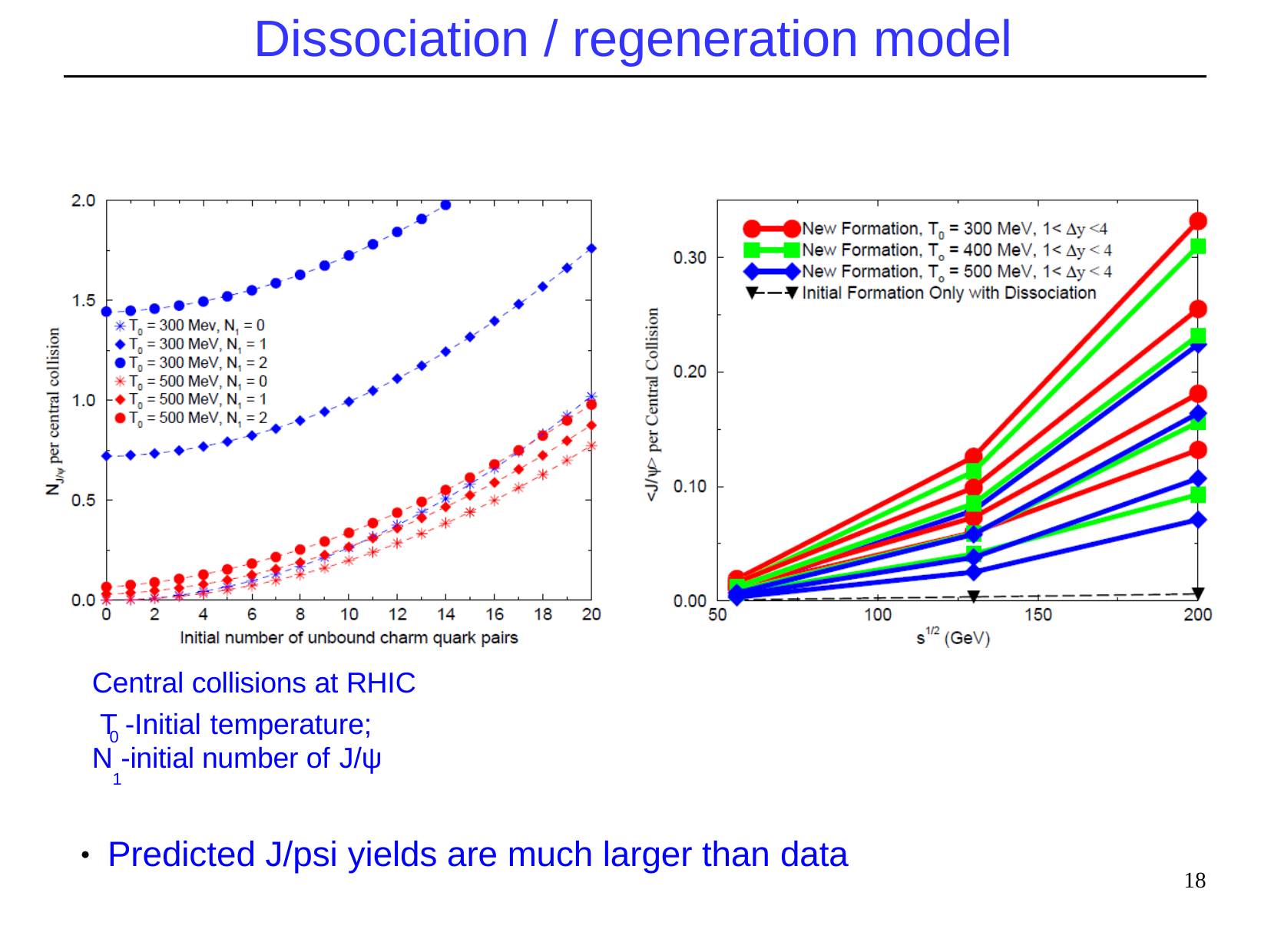

# Dissociation / regeneration model

Central collisions at RHIC  T -Initial temperature;
0
N -initial number of J/ψ
1
Predicted J/psi yields are much larger than data
●
18